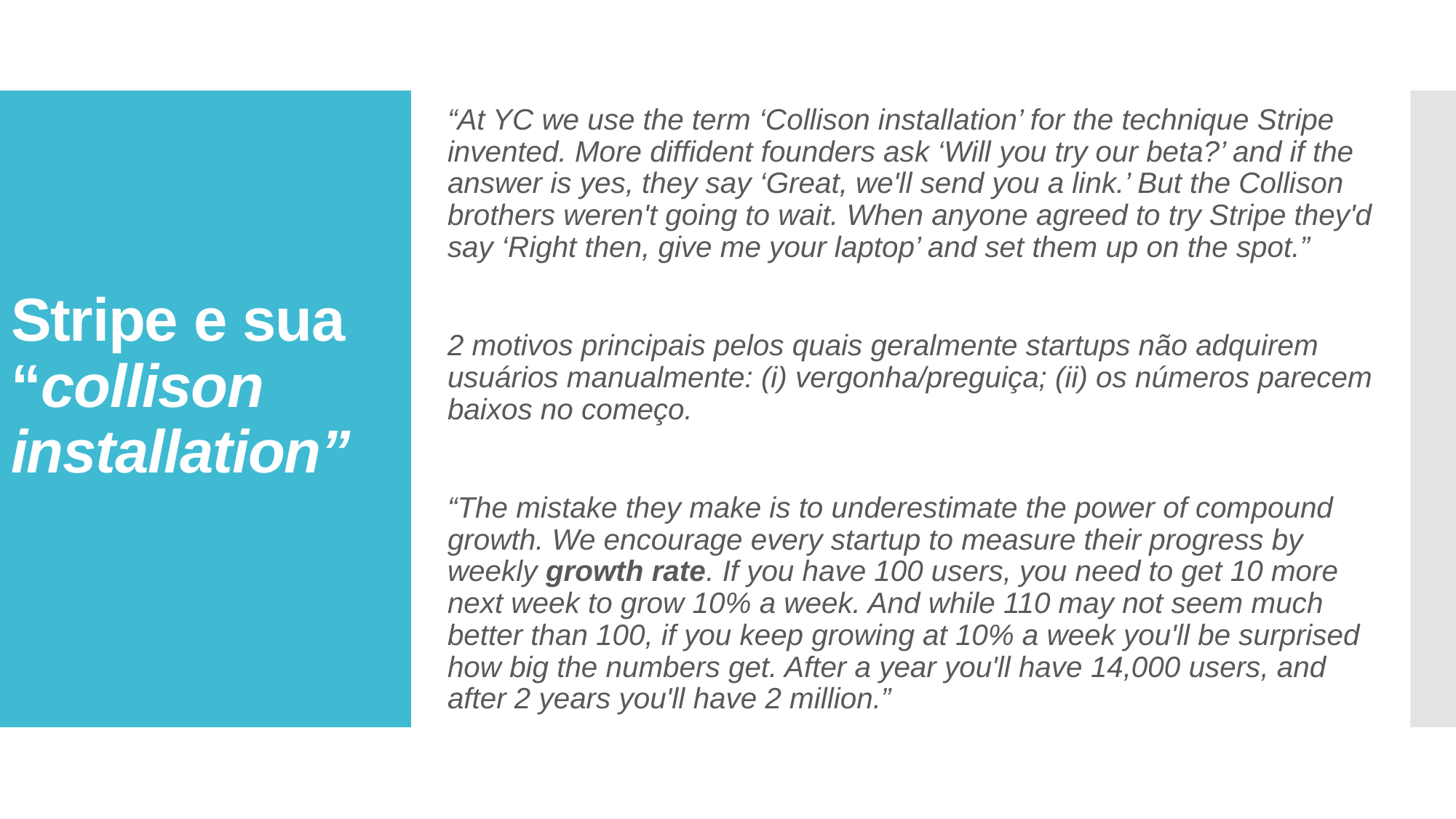

“At YC we use the term ‘Collison installation’ for the technique Stripe invented. More diffident founders ask ‘Will you try our beta?’ and if the answer is yes, they say ‘Great, we'll send you a link.’ But the Collison brothers weren't going to wait. When anyone agreed to try Stripe they'd say ‘Right then, give me your laptop’ and set them up on the spot.”

2 motivos principais pelos quais geralmente startups não adquirem usuários manualmente: (i) vergonha/preguiça; (ii) os números parecem baixos no começo.

“The mistake they make is to underestimate the power of compound growth. We encourage every startup to measure their progress by weekly growth rate. If you have 100 users, you need to get 10 more next week to grow 10% a week. And while 110 may not seem much better than 100, if you keep growing at 10% a week you'll be surprised how big the numbers get. After a year you'll have 14,000 users, and after 2 years you'll have 2 million.”
# Stripe e sua “collison installation”